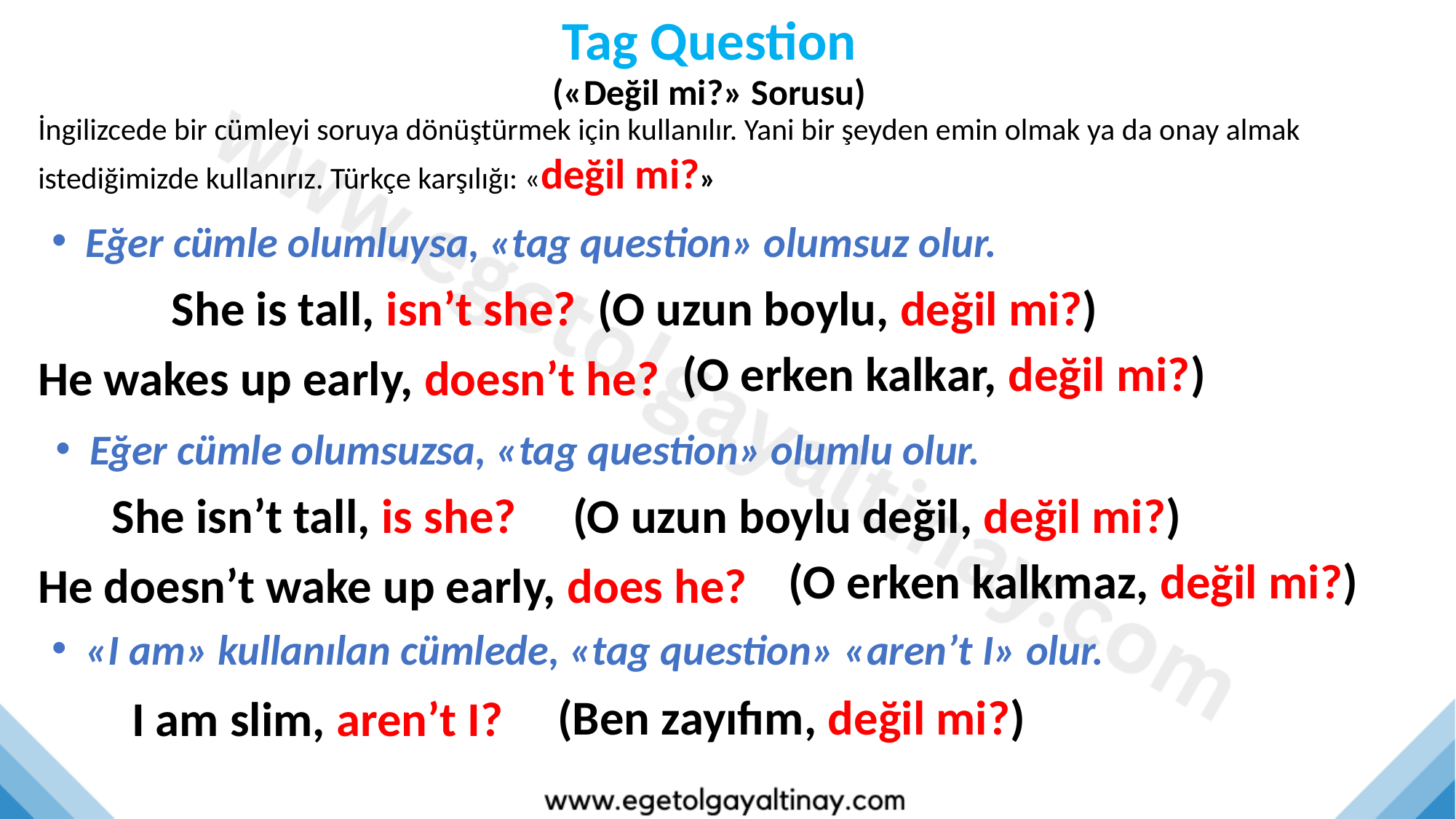

Tag Question
(«Değil mi?» Sorusu)
İngilizcede bir cümleyi soruya dönüştürmek için kullanılır. Yani bir şeyden emin olmak ya da onay almak istediğimizde kullanırız. Türkçe karşılığı: «değil mi?»
Eğer cümle olumluysa, «tag question» olumsuz olur.
She is tall, isn’t she?
(O uzun boylu, değil mi?)
(O erken kalkar, değil mi?)
He wakes up early, doesn’t he?
Eğer cümle olumsuzsa, «tag question» olumlu olur.
She isn’t tall, is she?
(O uzun boylu değil, değil mi?)
(O erken kalkmaz, değil mi?)
He doesn’t wake up early, does he?
«I am» kullanılan cümlede, «tag question» «aren’t I» olur.
(Ben zayıfım, değil mi?)
I am slim, aren’t I?